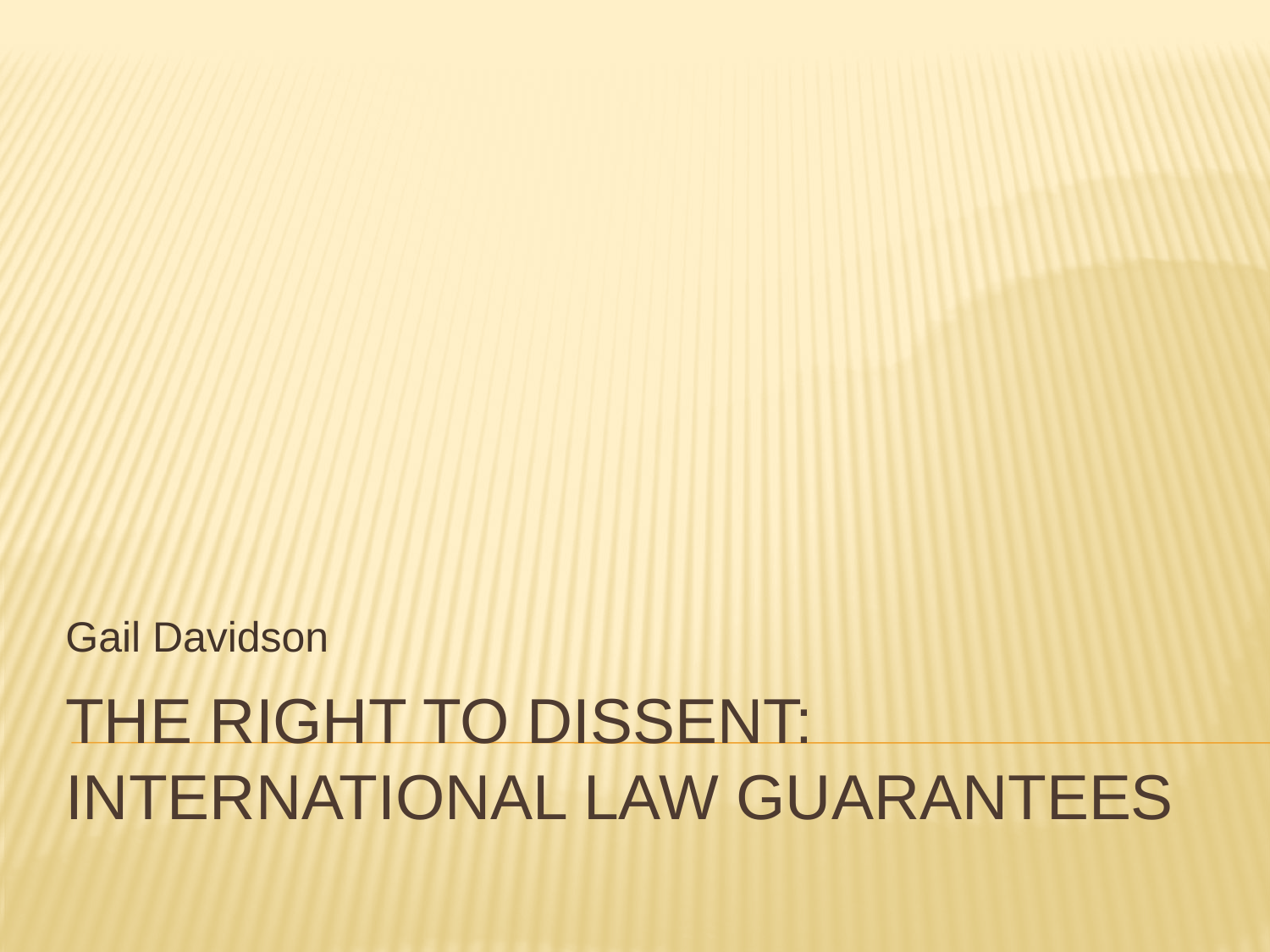

Gail Davidson
# The Right to Dissent: International Law Guarantees